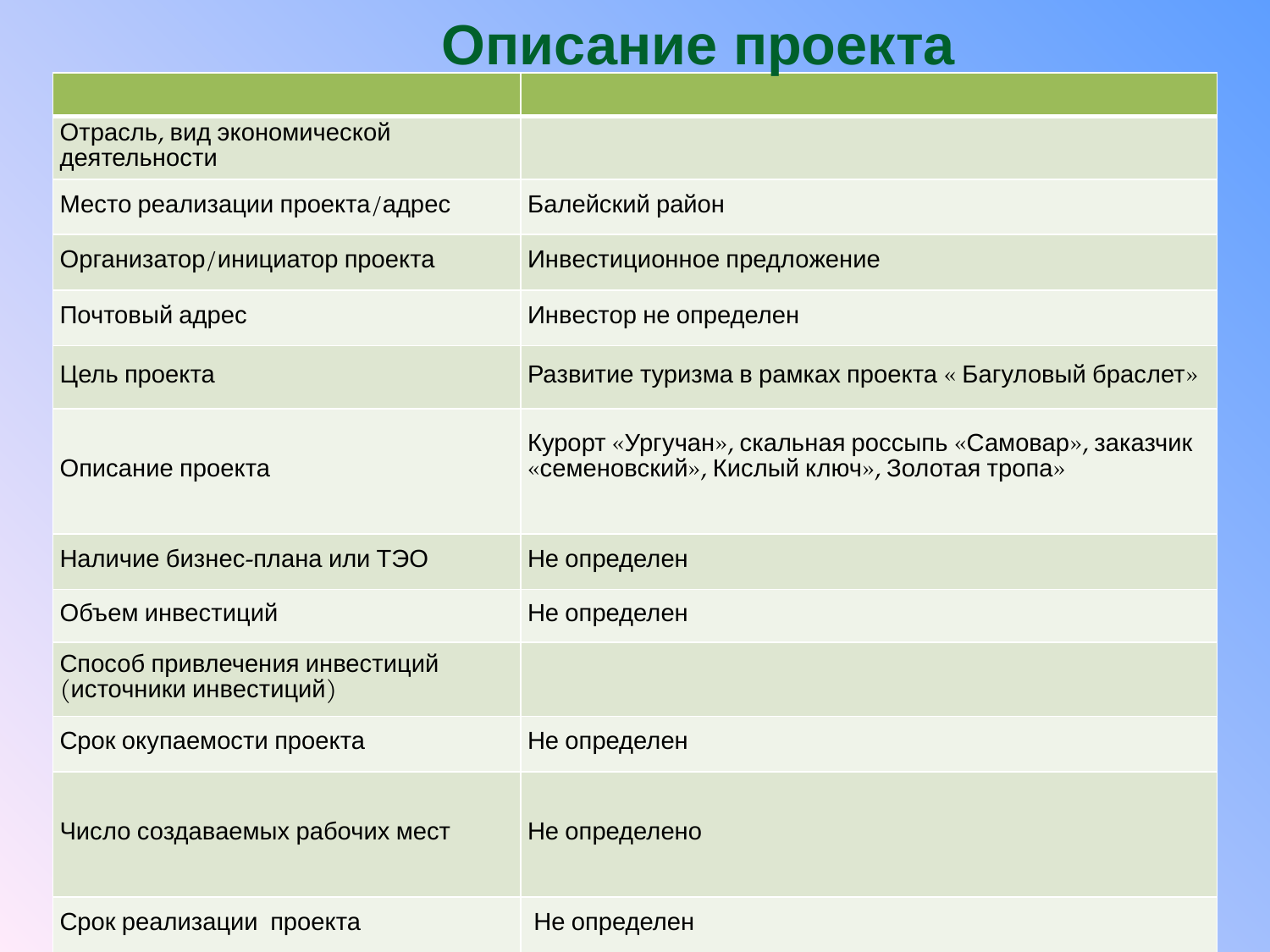

Описание проекта
|  |  |
| --- | --- |
| Отрасль, вид экономической деятельности |  |
| Место реализации проекта/адрес | Балейский район |
| Организатор/инициатор проекта | Инвестиционное предложение |
| Почтовый адрес | Инвестор не определен |
| Цель проекта | Развитие туризма в рамках проекта « Багуловый браслет» |
| Описание проекта | Курорт «Ургучан», скальная россыпь «Самовар», заказчик «семеновский», Кислый ключ», Золотая тропа» |
| Наличие бизнес-плана или ТЭО | Не определен |
| Объем инвестиций | Не определен |
| Способ привлечения инвестиций (источники инвестиций) |  |
| Срок окупаемости проекта | Не определен |
| Число создаваемых рабочих мест | Не определено |
| Срок реализации проекта | Не определен |